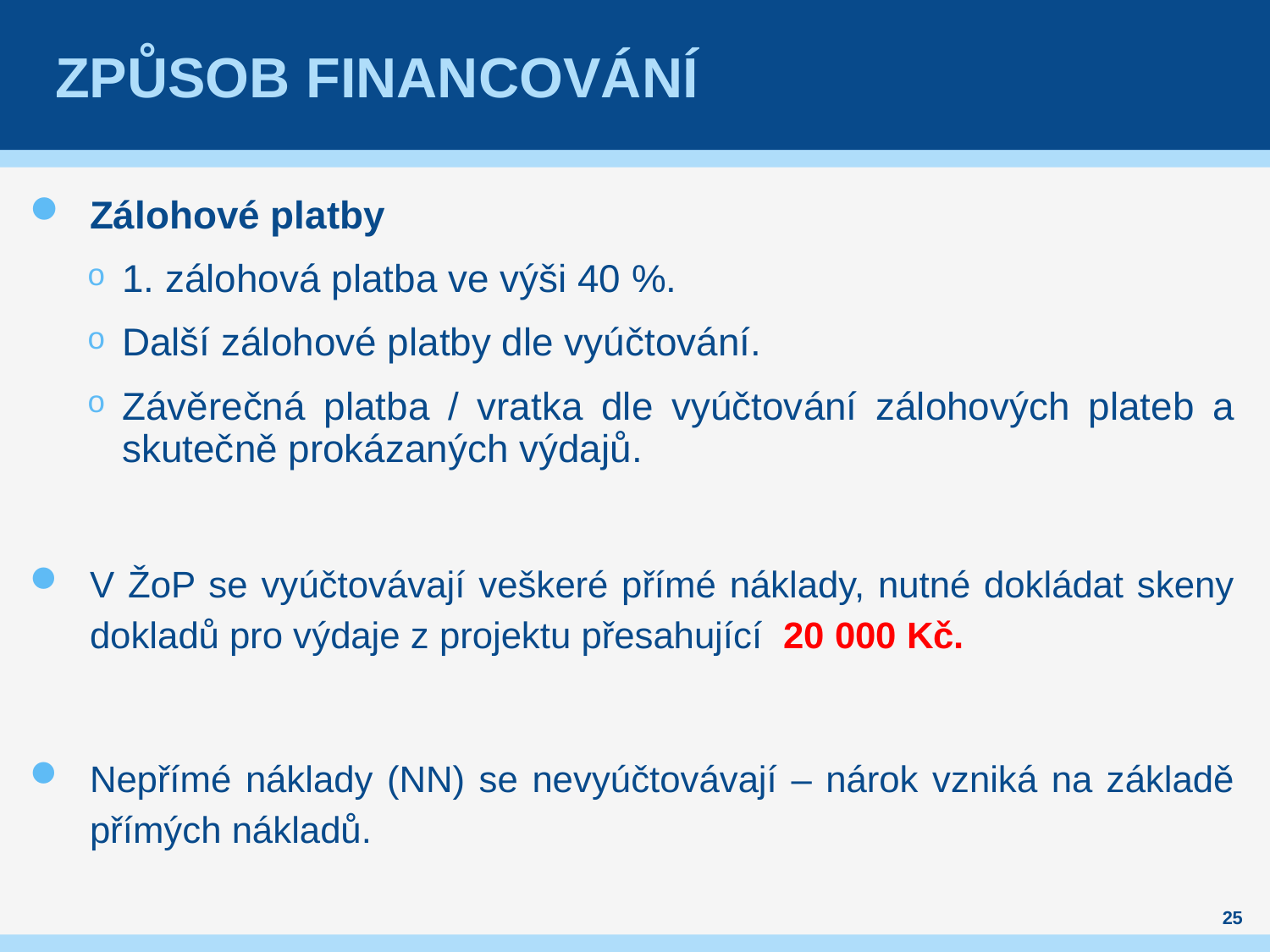

# způsob financování
Zálohové platby
1. zálohová platba ve výši 40 %.
Další zálohové platby dle vyúčtování.
Závěrečná platba / vratka dle vyúčtování zálohových plateb a skutečně prokázaných výdajů.

V ŽoP se vyúčtovávají veškeré přímé náklady, nutné dokládat skeny dokladů pro výdaje z projektu přesahující  20 000 Kč.

Nepřímé náklady (NN) se nevyúčtovávají – nárok vzniká na základě přímých nákladů.

25